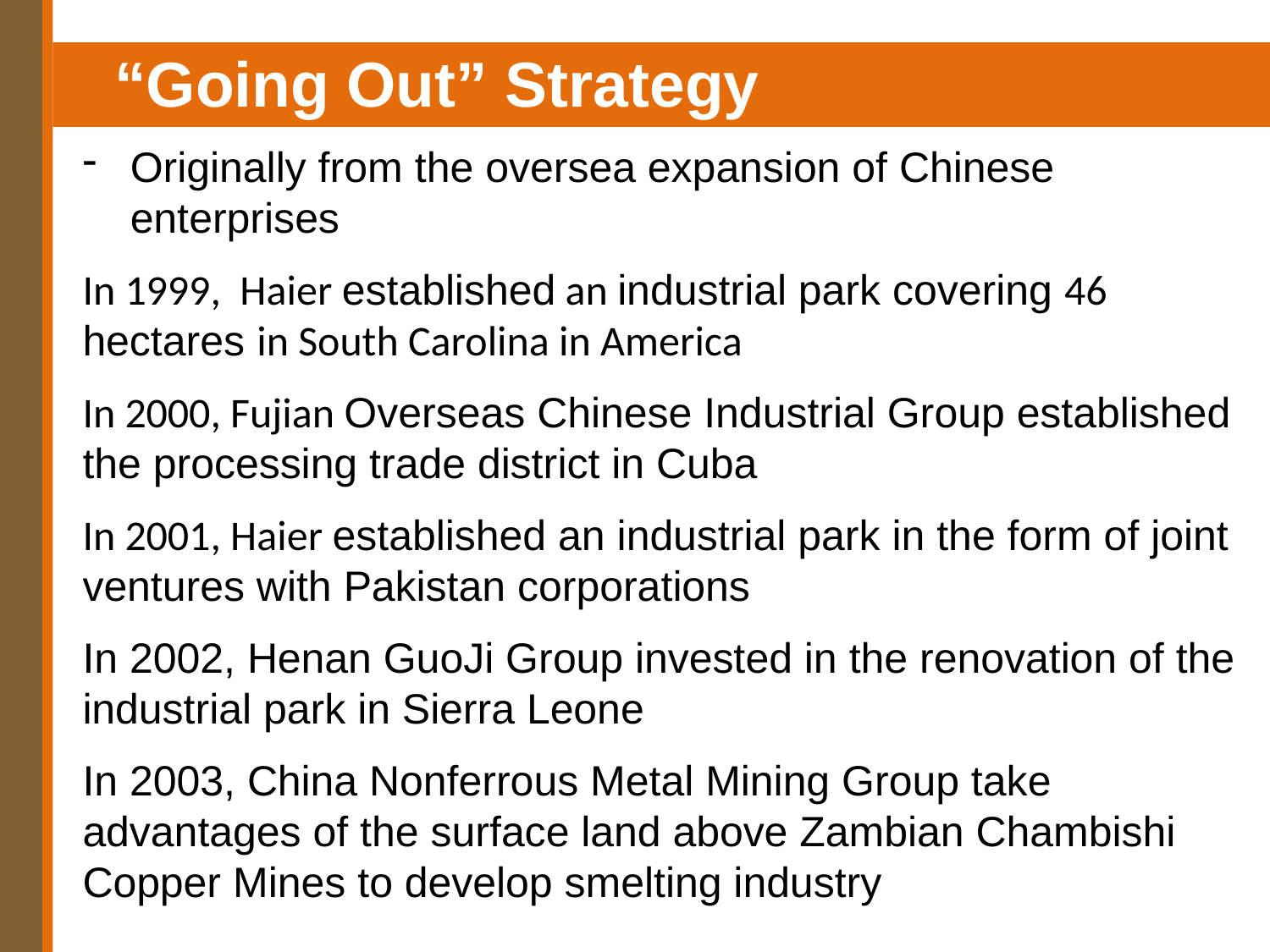

“Going Out” Strategy

Originally from the oversea expansion of Chinese enterprises
In 1999,  Haier established an industrial park covering 46 hectares in South Carolina in America
In 2000, Fujian Overseas Chinese Industrial Group established the processing trade district in Cuba
In 2001, Haier established an industrial park in the form of joint ventures with Pakistan corporations
In 2002, Henan GuoJi Group invested in the renovation of the industrial park in Sierra Leone
In 2003, China Nonferrous Metal Mining Group take advantages of the surface land above Zambian Chambishi Copper Mines to develop smelting industry